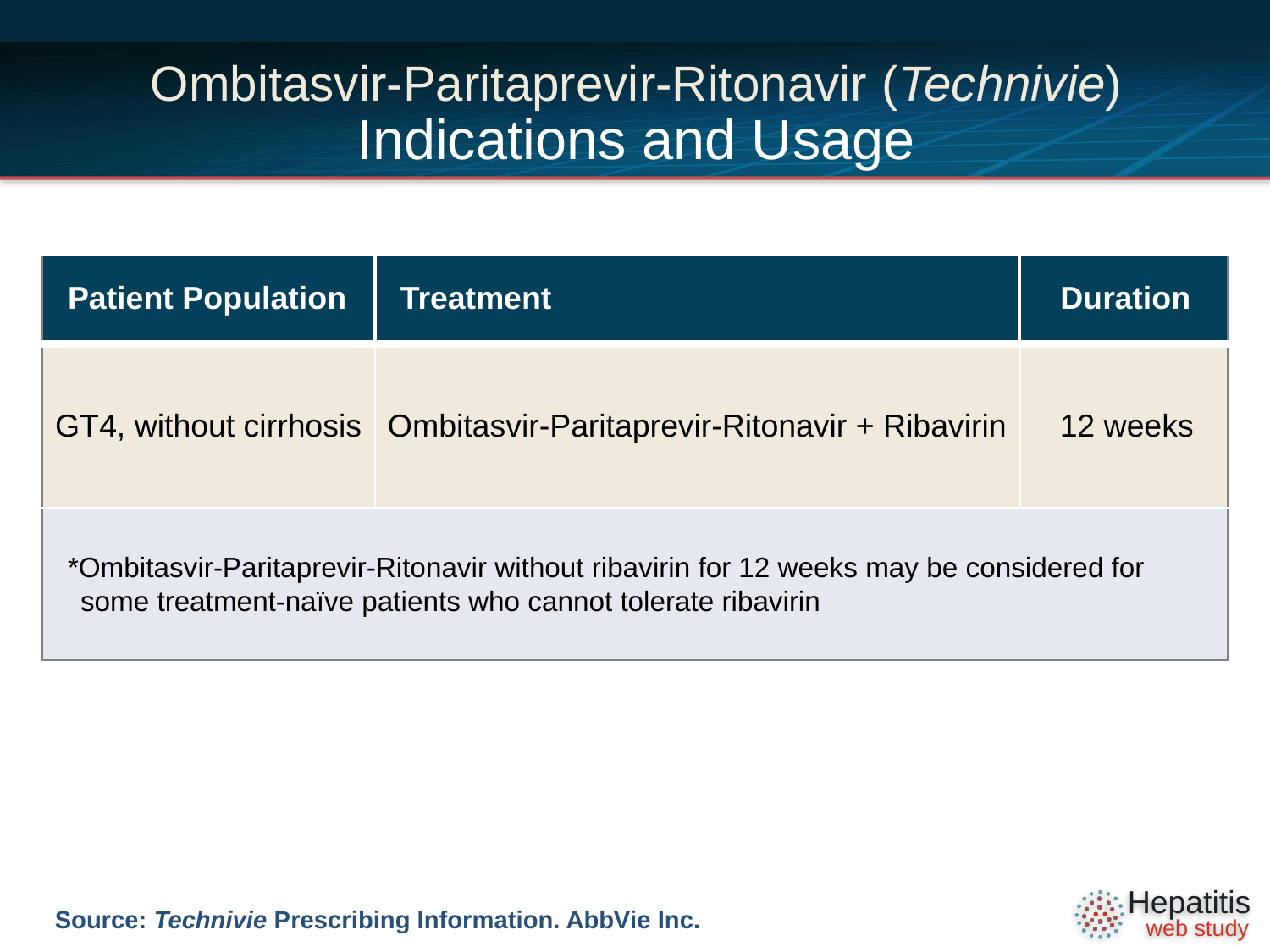

# Ombitasvir-Paritaprevir-Ritonavir (Technivie) Indications and Usage
| Patient Population | Treatment | Duration |
| --- | --- | --- |
| GT4, without cirrhosis | Ombitasvir-Paritaprevir-Ritonavir + Ribavirin | 12 weeks |
| \*Ombitasvir-Paritaprevir-Ritonavir without ribavirin for 12 weeks may be considered for some treatment-naïve patients who cannot tolerate ribavirin |  |  |
Source: Technivie Prescribing Information. AbbVie Inc.